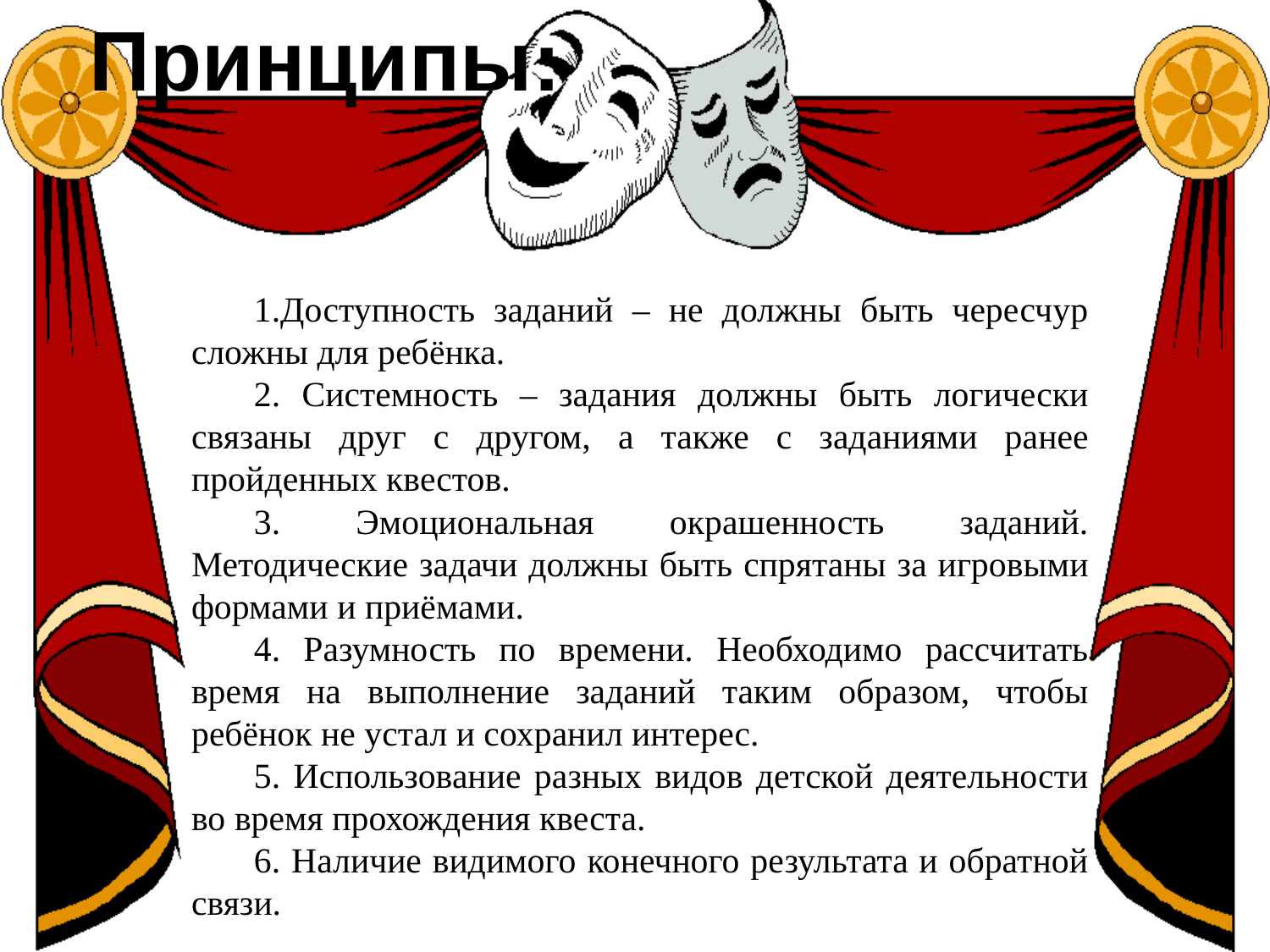

Принципы:
1.Доступность заданий – не должны быть чересчур сложны для ребёнка.
2. Системность – задания должны быть логически связаны друг с другом, а также с заданиями ранее пройденных квестов.
3. Эмоциональная окрашенность заданий. Методические задачи должны быть спрятаны за игровыми формами и приёмами.
4. Разумность по времени. Необходимо рассчитать время на выполнение заданий таким образом, чтобы ребёнок не устал и сохранил интерес.
5. Использование разных видов детской деятельности во время прохождения квеста.
6. Наличие видимого конечного результата и обратной связи.